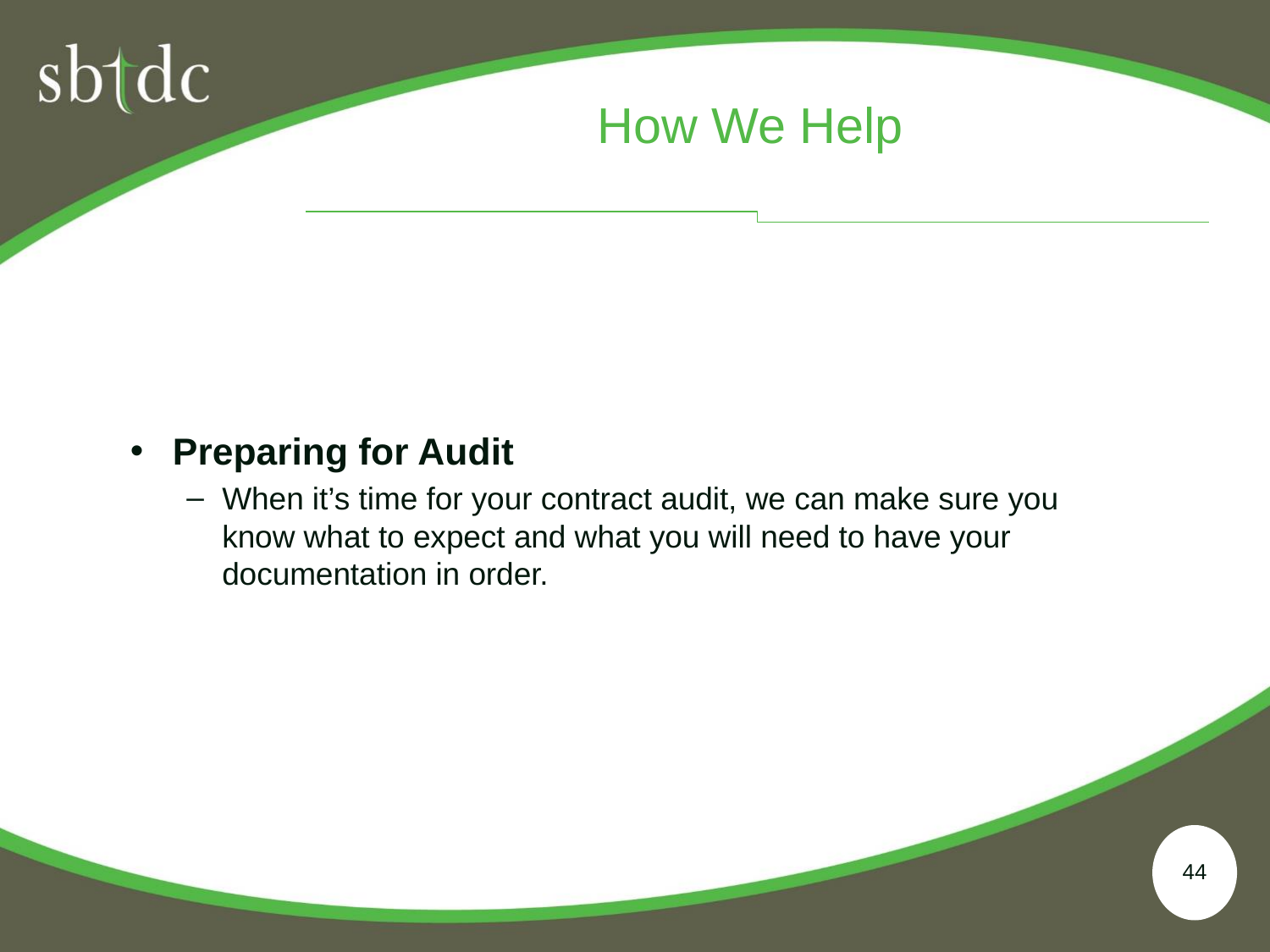

# How We Help
Preparing for Audit
When it’s time for your contract audit, we can make sure you know what to expect and what you will need to have your documentation in order.